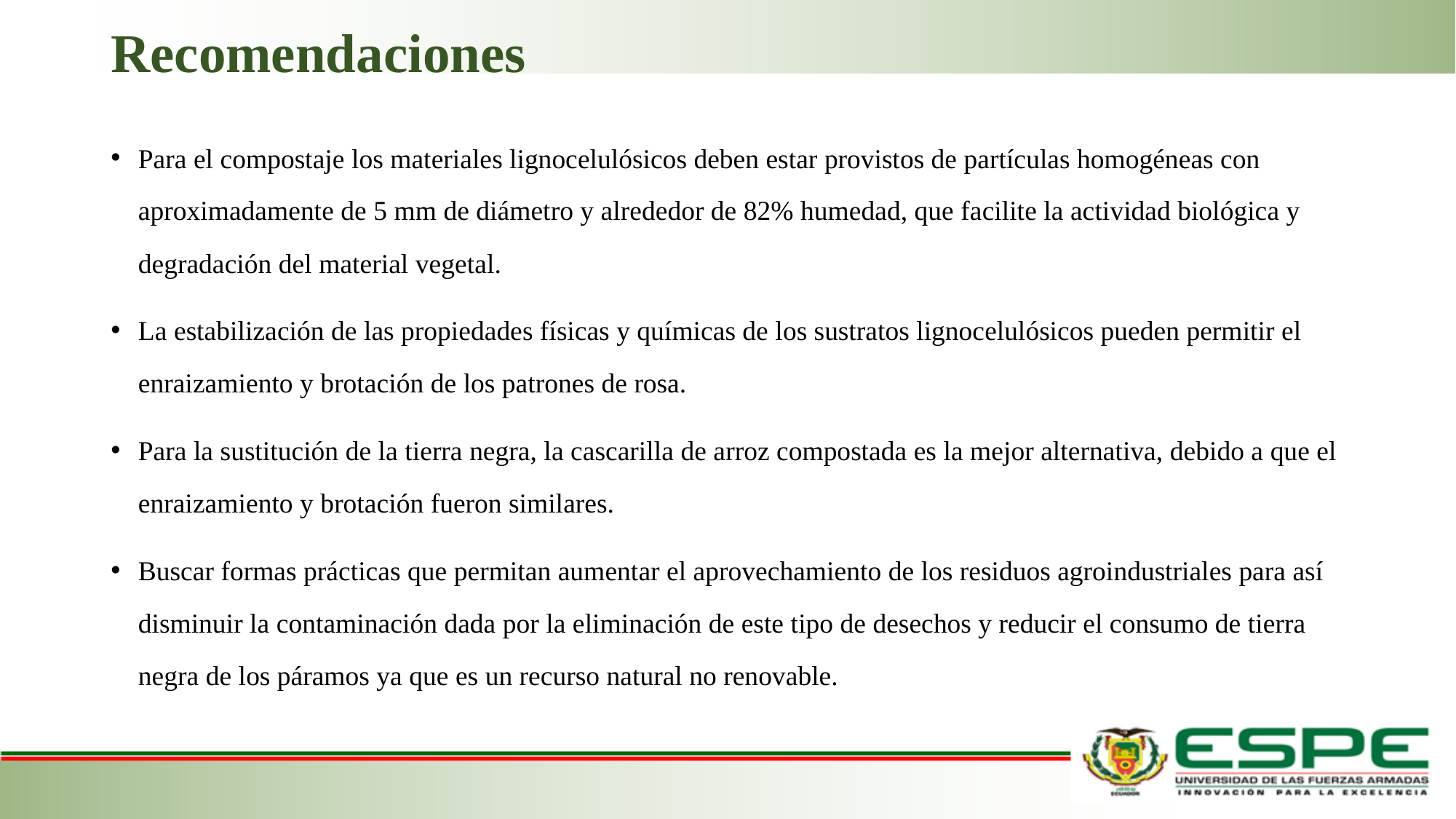

# Recomendaciones
Para el compostaje los materiales lignocelulósicos deben estar provistos de partículas homogéneas con aproximadamente de 5 mm de diámetro y alrededor de 82% humedad, que facilite la actividad biológica y degradación del material vegetal.
La estabilización de las propiedades físicas y químicas de los sustratos lignocelulósicos pueden permitir el enraizamiento y brotación de los patrones de rosa.
Para la sustitución de la tierra negra, la cascarilla de arroz compostada es la mejor alternativa, debido a que el enraizamiento y brotación fueron similares.
Buscar formas prácticas que permitan aumentar el aprovechamiento de los residuos agroindustriales para así disminuir la contaminación dada por la eliminación de este tipo de desechos y reducir el consumo de tierra negra de los páramos ya que es un recurso natural no renovable.